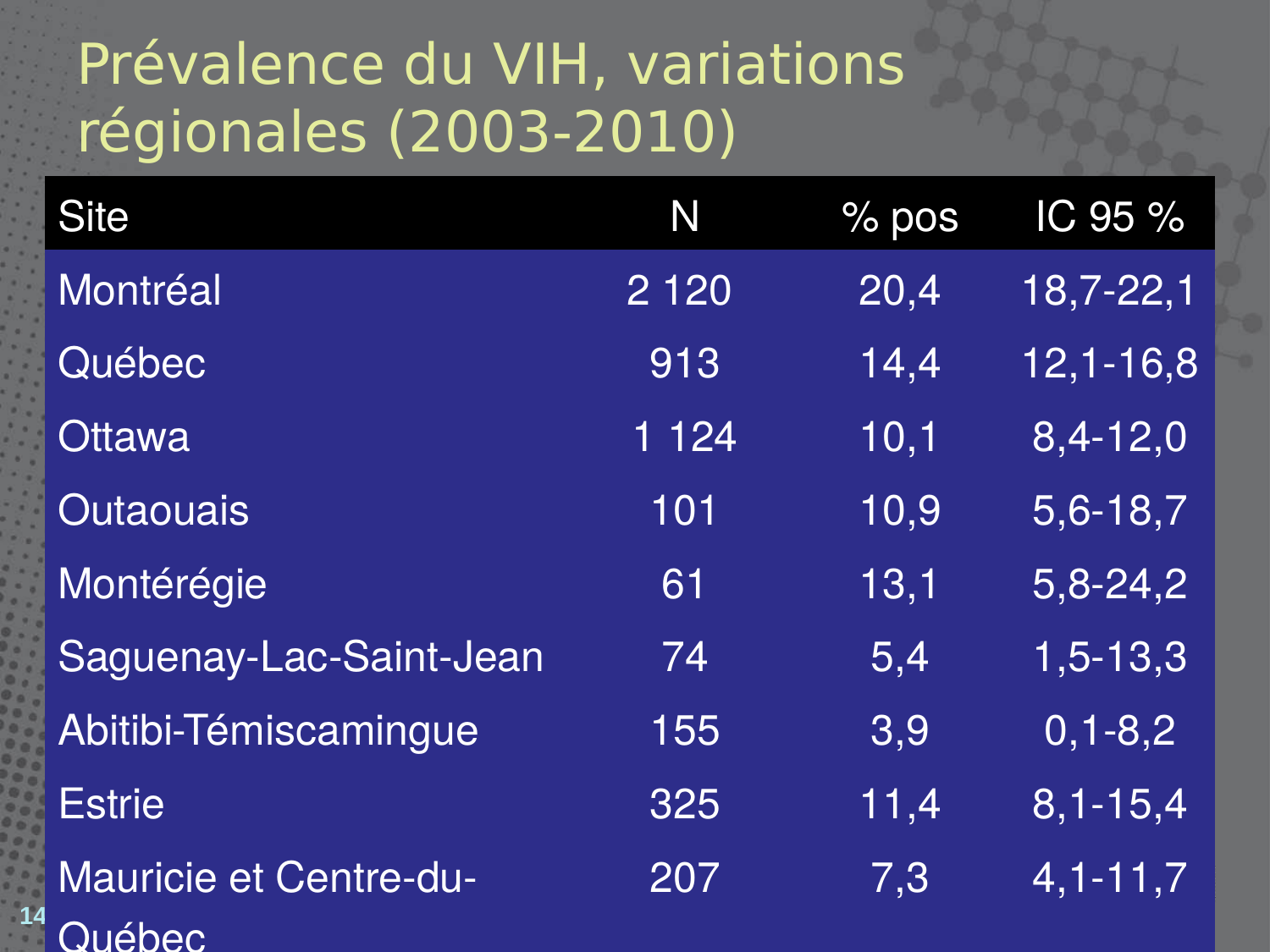

# Prévalence du VIH, variations régionales (2003-2010)
| Site | N | % pos | IC 95 % |
| --- | --- | --- | --- |
| Montréal | 2 120 | 20,4 | 18,7-22,1 |
| Québec | 913 | 14,4 | 12,1-16,8 |
| Ottawa | 1 124 | 10,1 | 8,4-12,0 |
| Outaouais | 101 | 10,9 | 5,6-18,7 |
| Montérégie | 61 | 13,1 | 5,8-24,2 |
| Saguenay-Lac-Saint-Jean | 74 | 5,4 | 1,5-13,3 |
| Abitibi-Témiscamingue | 155 | 3,9 | 0,1-8,2 |
| Estrie | 325 | 11,4 | 8,1-15,4 |
| Mauricie et Centre-du-Québec | 207 | 7,3 | 4,1-11,7 |
14